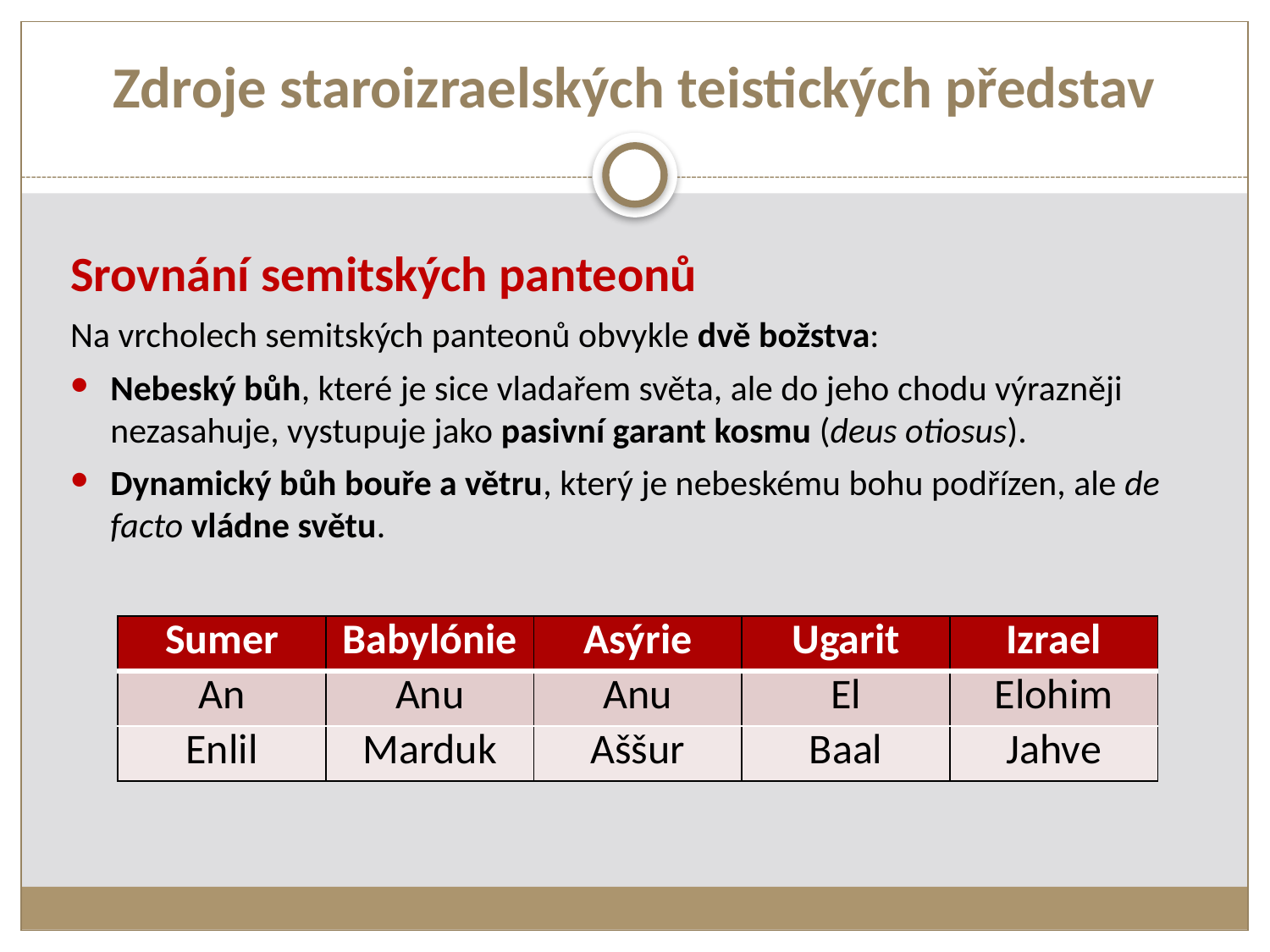

# Zdroje staroizraelských teistických představ
Srovnání semitských panteonů
Na vrcholech semitských panteonů obvykle dvě božstva:
Nebeský bůh, které je sice vladařem světa, ale do jeho chodu výrazněji nezasahuje, vystupuje jako pasivní garant kosmu (deus otiosus).
Dynamický bůh bouře a větru, který je nebeskému bohu podřízen, ale de facto vládne světu.
| Sumer | Babylónie | Asýrie | Ugarit | Izrael |
| --- | --- | --- | --- | --- |
| An | Anu | Anu | El | Elohim |
| Enlil | Marduk | Aššur | Baal | Jahve |